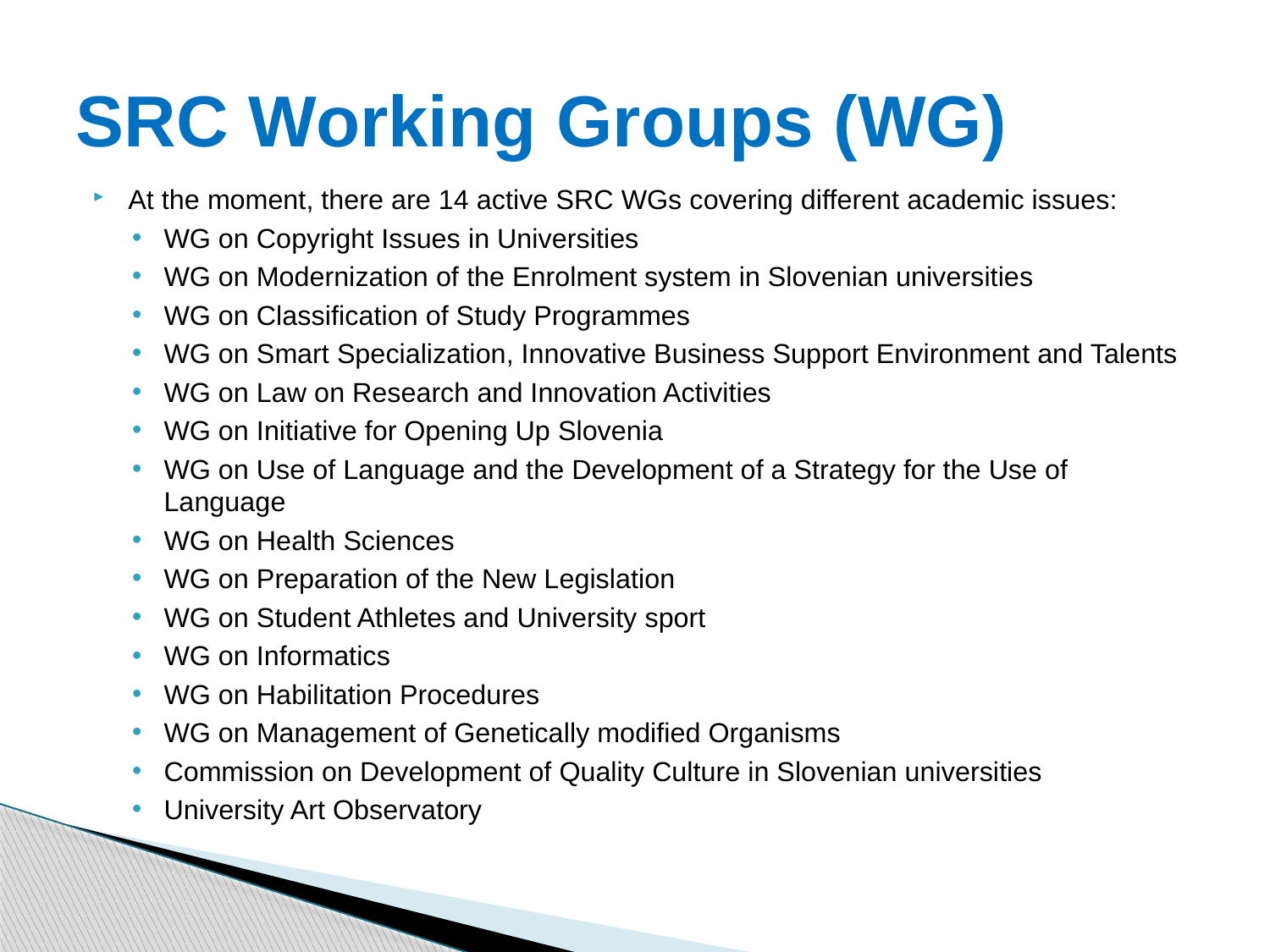

# SRC Working Groups (WG)
At the moment, there are 14 active SRC WGs covering different academic issues:
WG on Copyright Issues in Universities
WG on Modernization of the Enrolment system in Slovenian universities
WG on Classification of Study Programmes
WG on Smart Specialization, Innovative Business Support Environment and Talents
WG on Law on Research and Innovation Activities
WG on Initiative for Opening Up Slovenia
WG on Use of Language and the Development of a Strategy for the Use of Language
WG on Health Sciences
WG on Preparation of the New Legislation
WG on Student Athletes and University sport
WG on Informatics
WG on Habilitation Procedures
WG on Management of Genetically modified Organisms
Commission on Development of Quality Culture in Slovenian universities
University Art Observatory